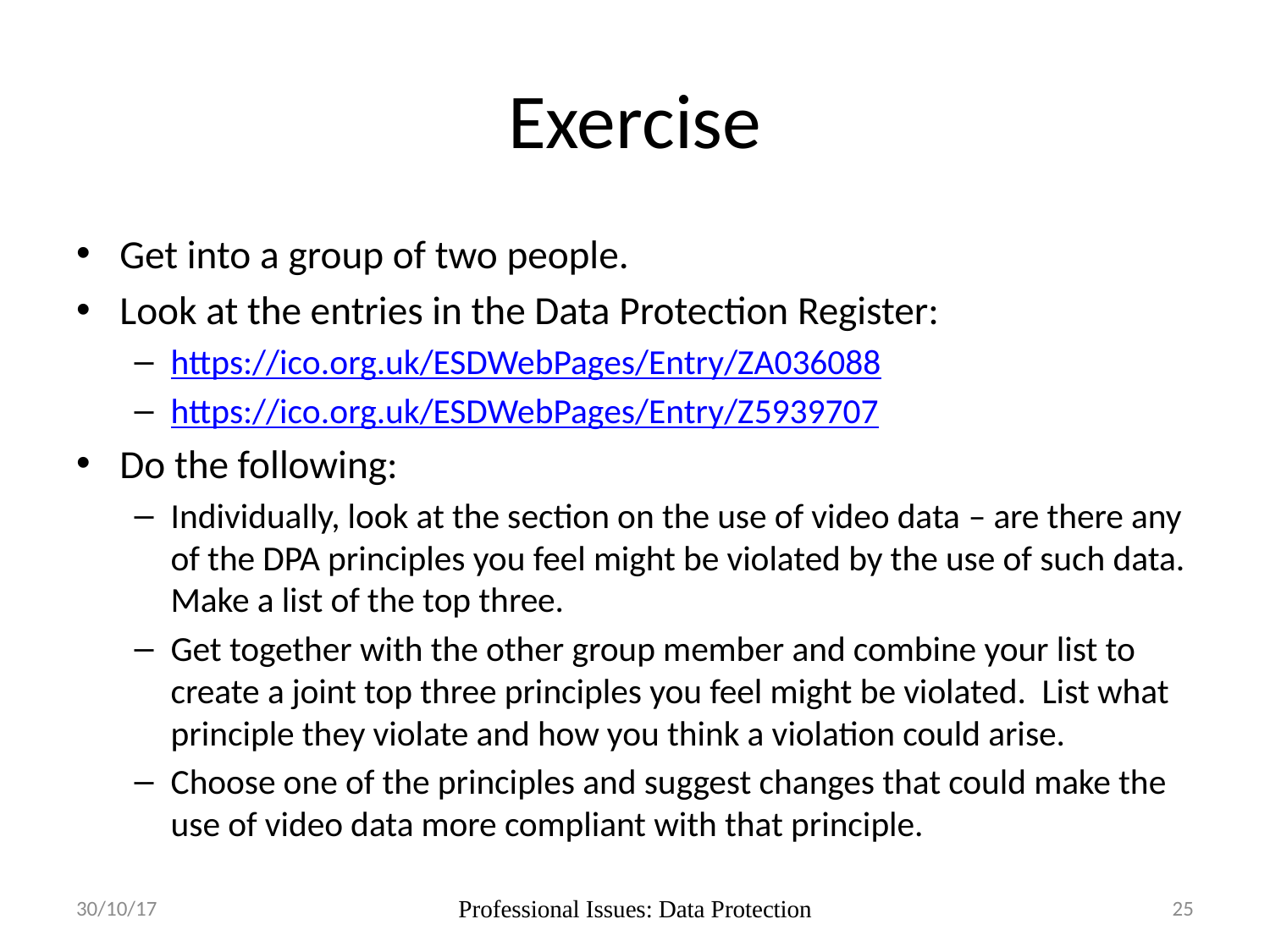

# Exercise
Get into a group of two people.
Look at the entries in the Data Protection Register:
https://ico.org.uk/ESDWebPages/Entry/ZA036088
https://ico.org.uk/ESDWebPages/Entry/Z5939707
Do the following:
Individually, look at the section on the use of video data – are there any of the DPA principles you feel might be violated by the use of such data.  Make a list of the top three.
Get together with the other group member and combine your list to create a joint top three principles you feel might be violated.  List what principle they violate and how you think a violation could arise.
Choose one of the principles and suggest changes that could make the use of video data more compliant with that principle.
30/10/17
Professional Issues: Data Protection
25